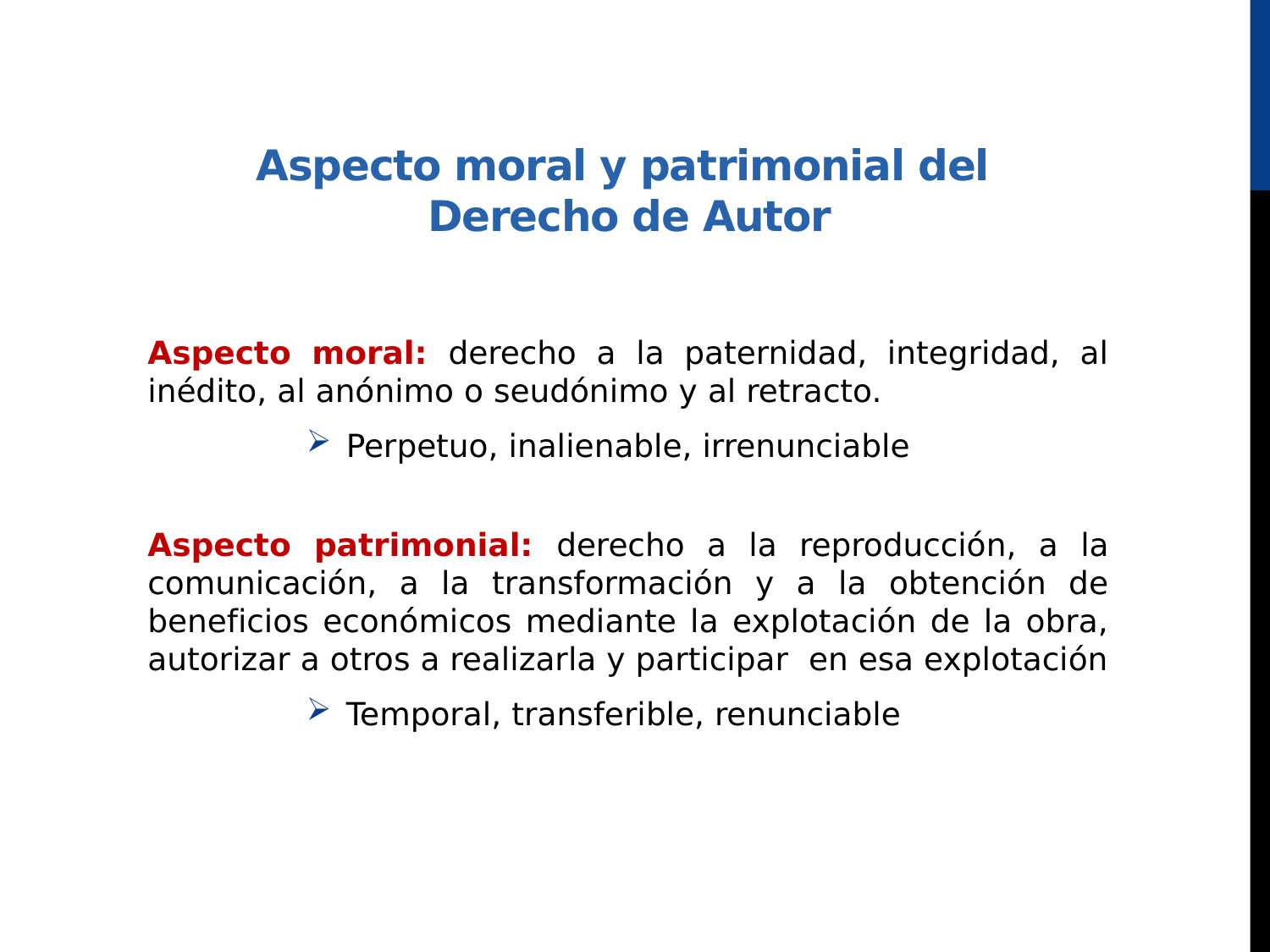

# Aspecto moral y patrimonial del Derecho de Autor
Aspecto moral: derecho a la paternidad, integridad, al inédito, al anónimo o seudónimo y al retracto.
Perpetuo, inalienable, irrenunciable

Aspecto patrimonial: derecho a la reproducción, a la comunicación, a la transformación y a la obtención de beneficios económicos mediante la explotación de la obra, autorizar a otros a realizarla y participar  en esa explotación
Temporal, transferible, renunciable